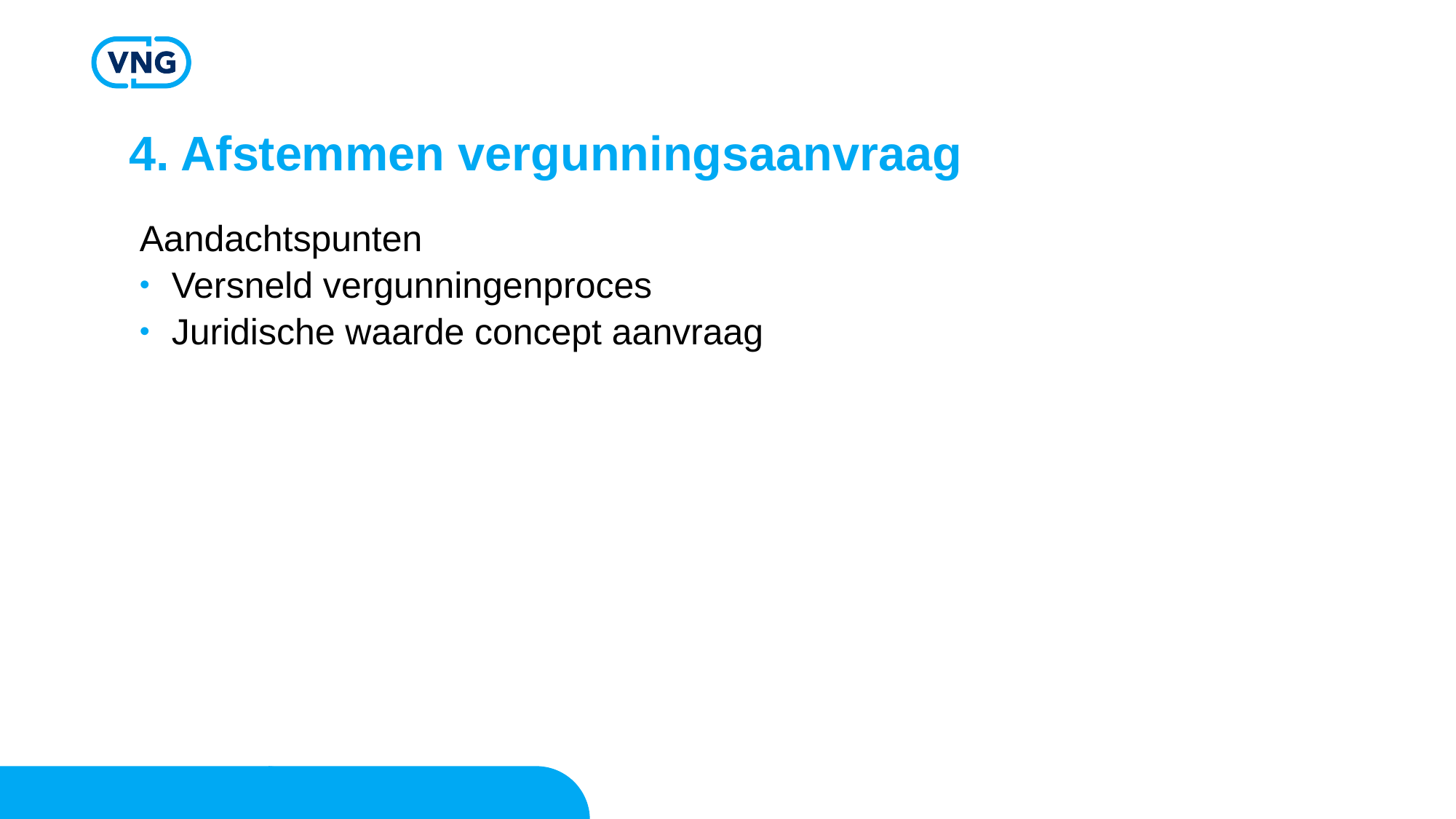

4. Afstemmen vergunningsaanvraag
Aandachtspunten
Versneld vergunningenproces
Juridische waarde concept aanvraag